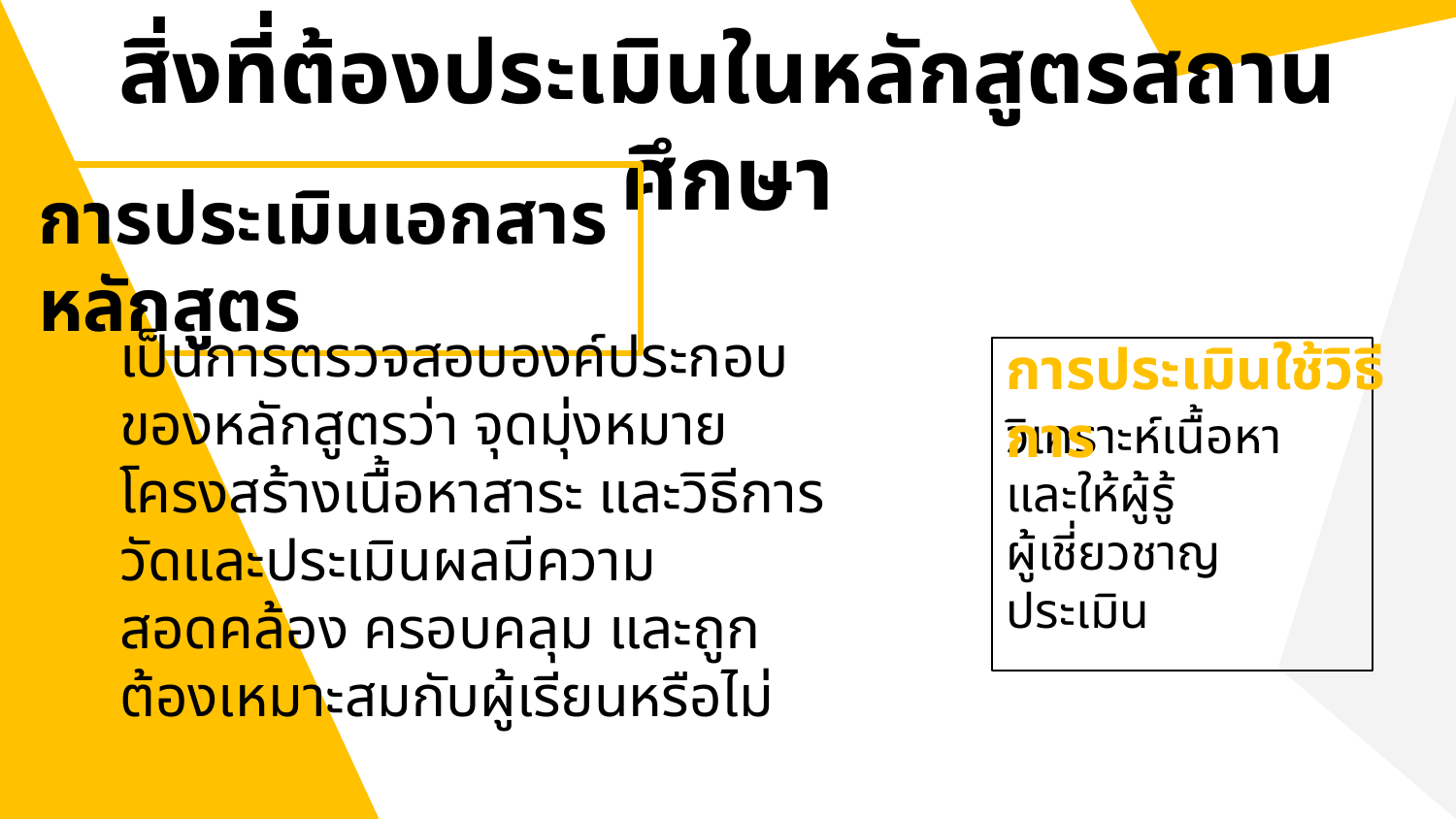

สิ่งที่ต้องประเมินในหลักสูตรสถานศึกษา

การประเมินเอกสารหลักสูตร
เป็นการตรวจสอบองค์ประกอบของหลักสูตรว่า จุดมุ่งหมาย โครงสร้างเนื้อหาสาระ และวิธีการวัดและประเมินผลมีความสอดคล้อง ครอบคลุม และถูกต้องเหมาะสมกับผู้เรียนหรือไม่
การประเมินใช้วิธีการ

วิเคราะห์เนื้อหา และให้ผู้รู้
ผู้เชี่ยวชาญประเมิน